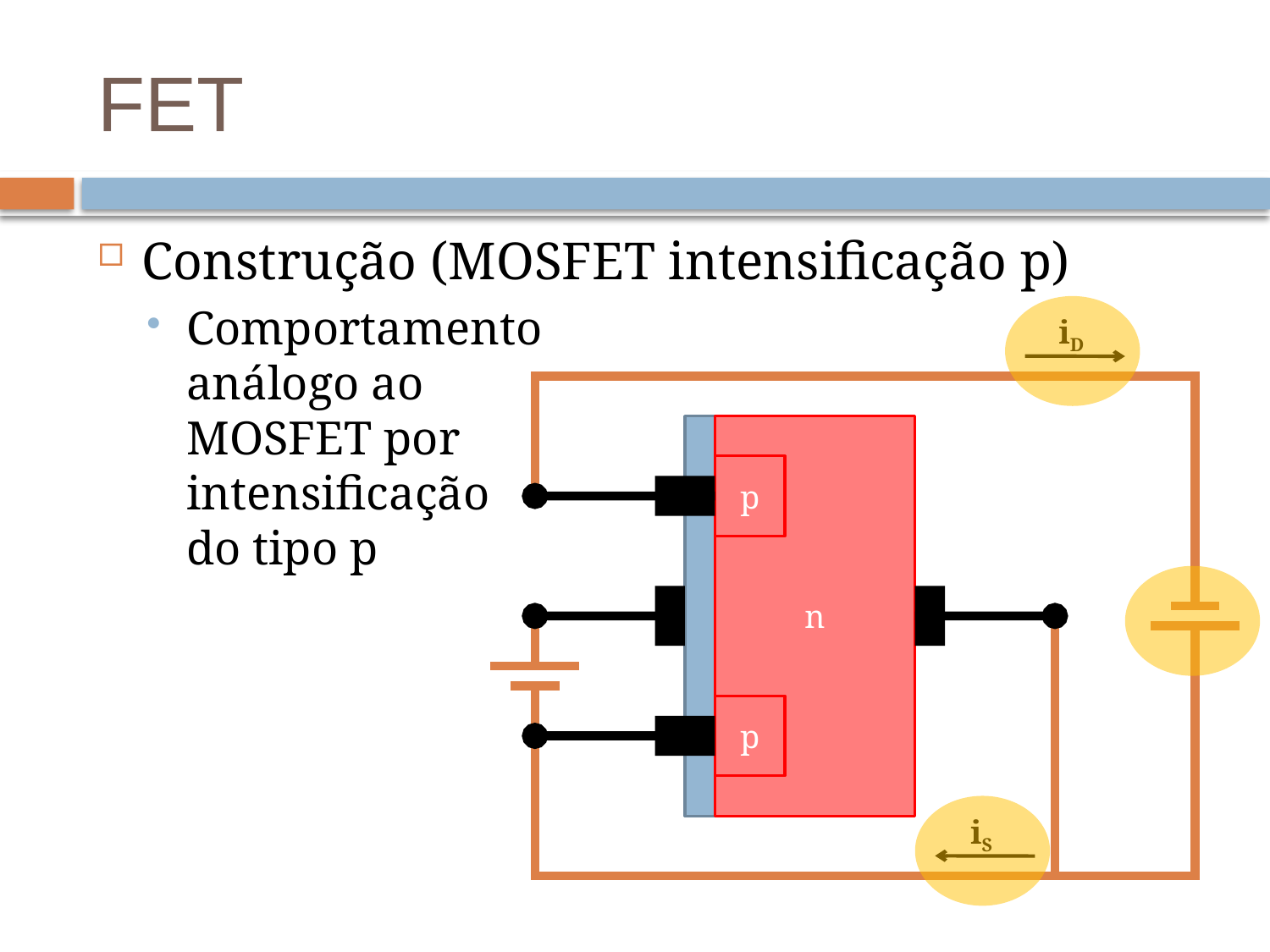

# FET
Construção (MOSFET intensificação p)
Comportamento
análogo ao
MOSFET por
intensificação
do tipo p

iD

n
p

p

iS